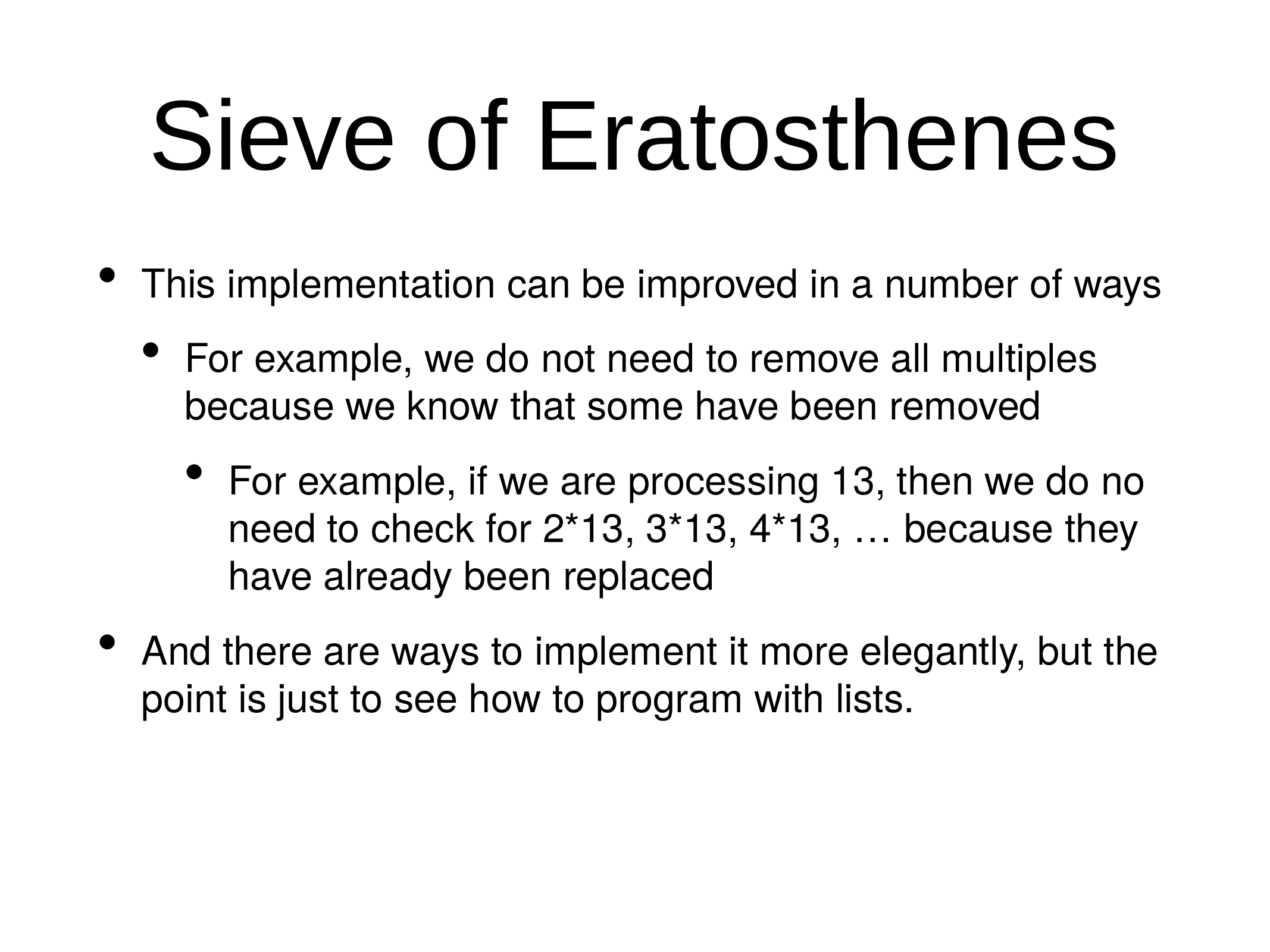

# Sieve of Eratosthenes
This implementation can be improved in a number of ways
For example, we do not need to remove all multiples because we know that some have been removed
For example, if we are processing 13, then we do no need to check for 2*13, 3*13, 4*13, … because they have already been replaced
And there are ways to implement it more elegantly, but the point is just to see how to program with lists.